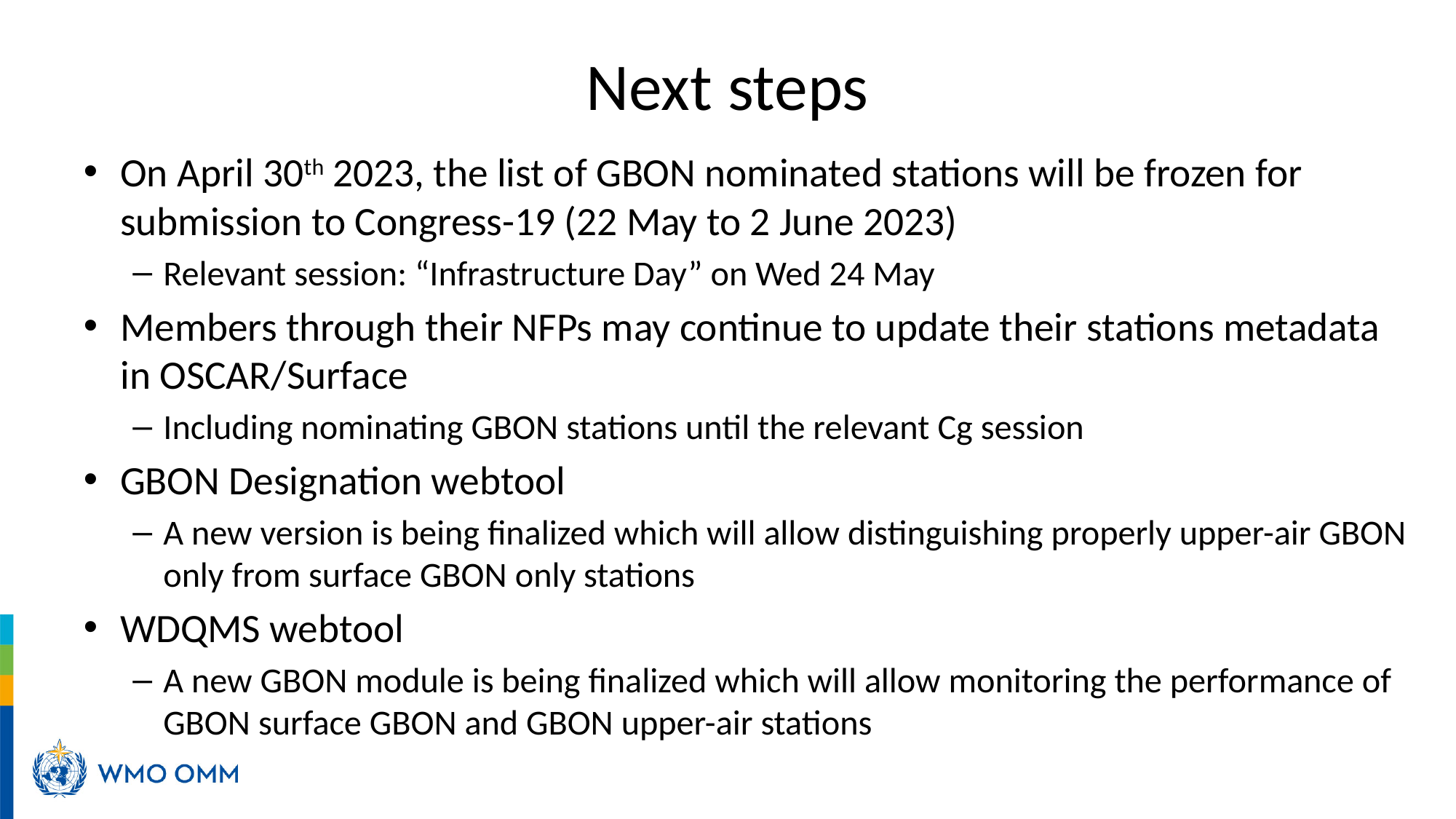

# Next steps
On April 30th 2023, the list of GBON nominated stations will be frozen for submission to Congress-19 (22 May to 2 June 2023)
Relevant session: “Infrastructure Day” on Wed 24 May
Members through their NFPs may continue to update their stations metadata in OSCAR/Surface
Including nominating GBON stations until the relevant Cg session
GBON Designation webtool
A new version is being finalized which will allow distinguishing properly upper-air GBON only from surface GBON only stations
WDQMS webtool
A new GBON module is being finalized which will allow monitoring the performance of GBON surface GBON and GBON upper-air stations